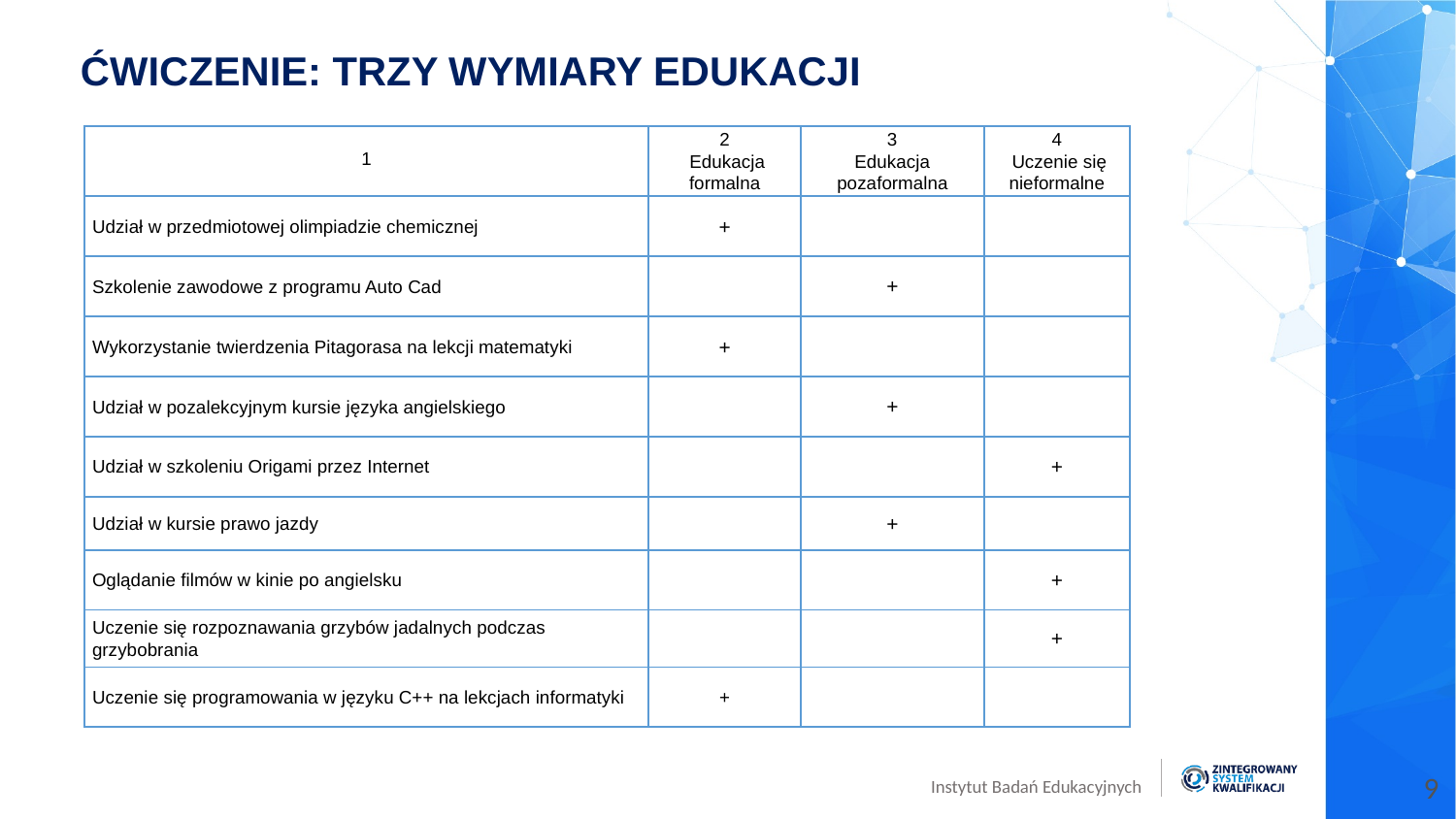

ĆWICZENIE: TRZY WYMIARY EDUKACJI
| 1 | 2 Edukacja formalna | 3 Edukacja pozaformalna | 4 Uczenie się nieformalne |
| --- | --- | --- | --- |
| Udział w przedmiotowej olimpiadzie chemicznej | + |  |  |
| Szkolenie zawodowe z programu Auto Cad |  | + |  |
| Wykorzystanie twierdzenia Pitagorasa na lekcji matematyki | + |  |  |
| Udział w pozalekcyjnym kursie języka angielskiego |  | + |  |
| Udział w szkoleniu Origami przez Internet |  |  | + |
| Udział w kursie prawo jazdy |  | + |  |
| Oglądanie filmów w kinie po angielsku |  |  | + |
| Uczenie się rozpoznawania grzybów jadalnych podczas grzybobrania |  |  | + |
| Uczenie się programowania w języku C++ na lekcjach informatyki | + |  |  |

9